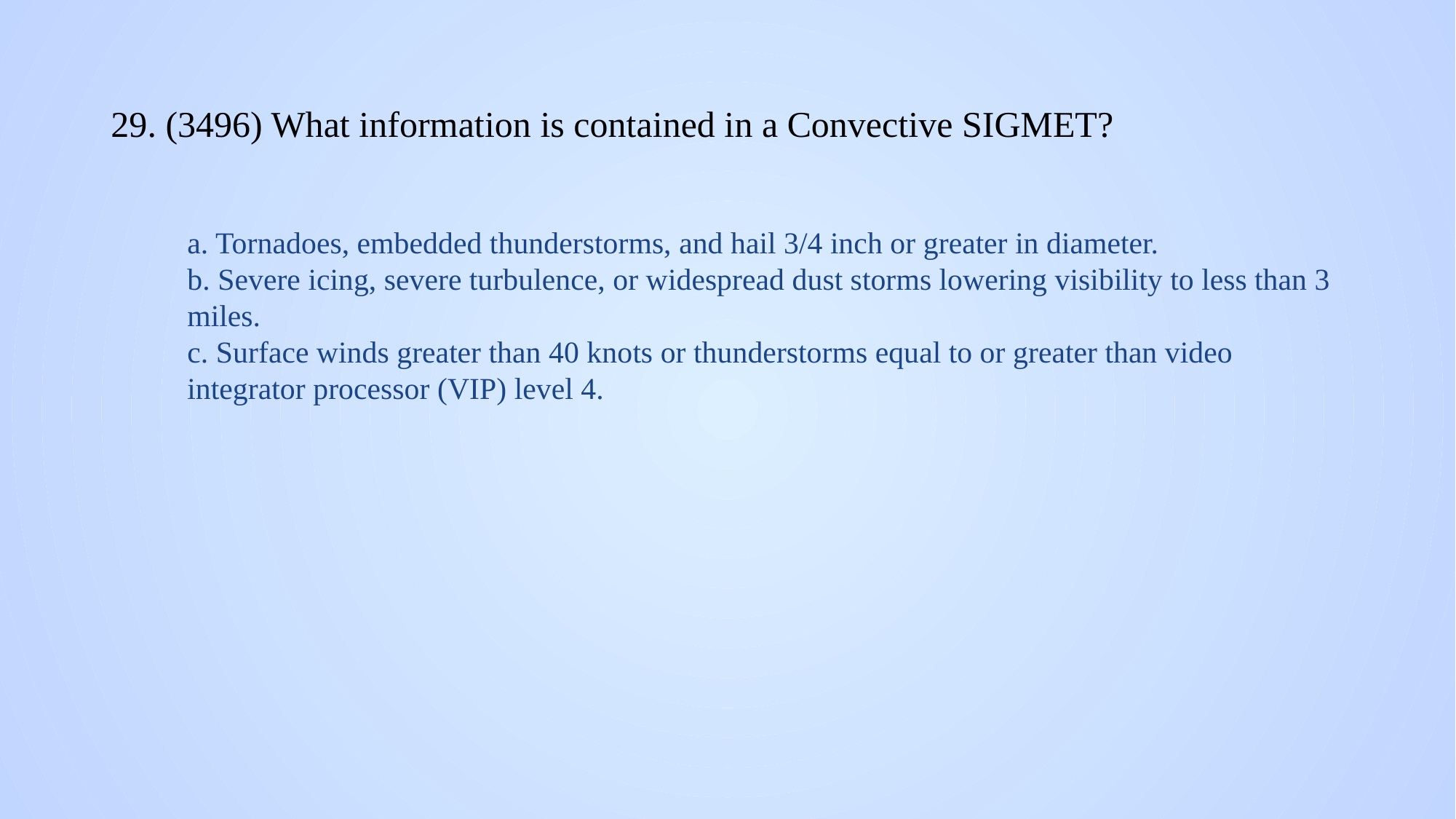

# 29. (3496) What information is contained in a Convective SIGMET?
a. Tornadoes, embedded thunderstorms, and hail 3/4 inch or greater in diameter.
b. Severe icing, severe turbulence, or widespread dust storms lowering visibility to less than 3 miles.
c. Surface winds greater than 40 knots or thunderstorms equal to or greater than video integrator processor (VIP) level 4.